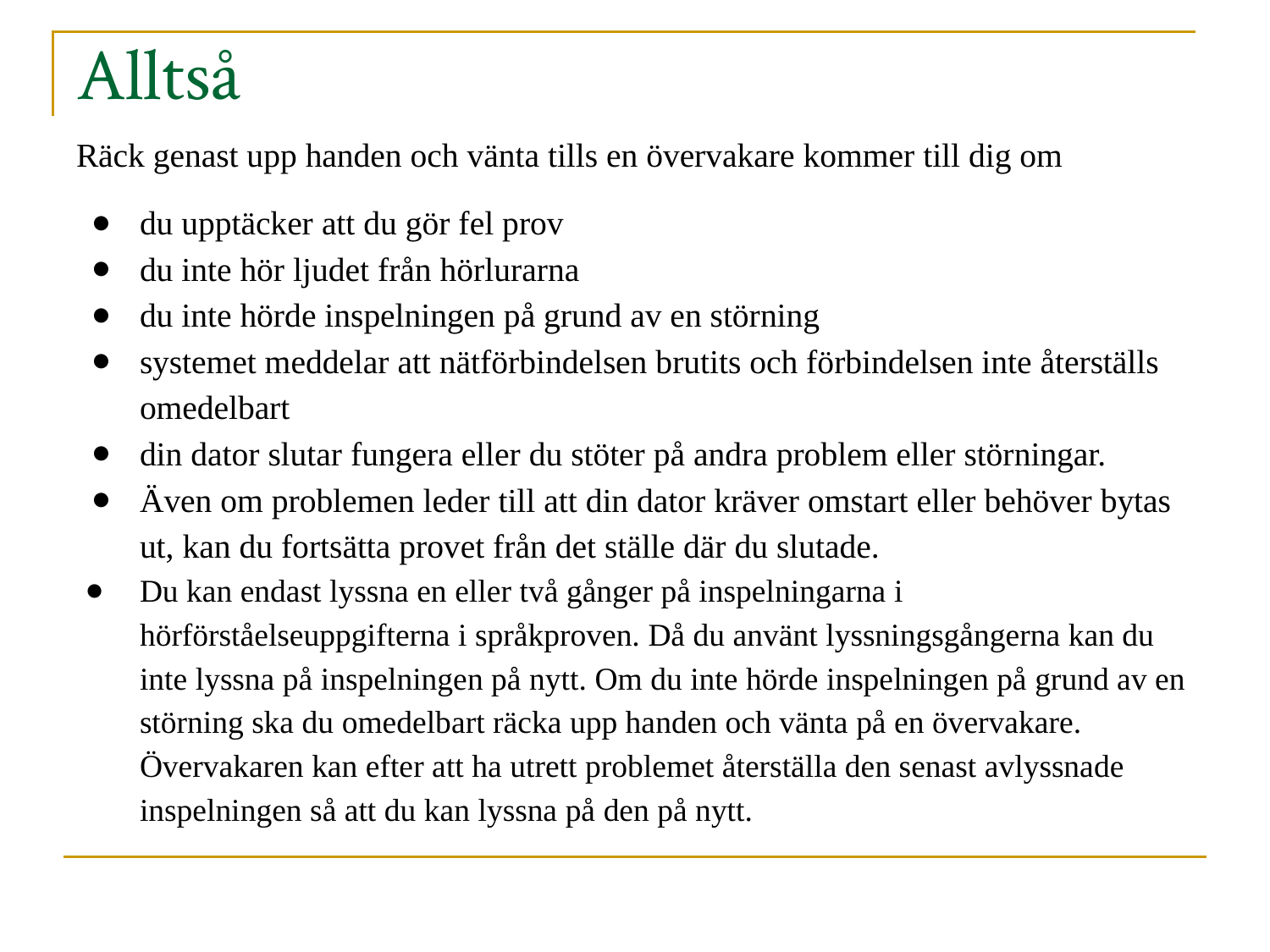

# Alltså
Räck genast upp handen och vänta tills en övervakare kommer till dig om
du upptäcker att du gör fel prov
du inte hör ljudet från hörlurarna
du inte hörde inspelningen på grund av en störning
systemet meddelar att nätförbindelsen brutits och förbindelsen inte återställs omedelbart
din dator slutar fungera eller du stöter på andra problem eller störningar.
Även om problemen leder till att din dator kräver omstart eller behöver bytas ut, kan du fortsätta provet från det ställe där du slutade.
Du kan endast lyssna en eller två gånger på inspelningarna i hörförståelseuppgifterna i språkproven. Då du använt lyssningsgångerna kan du inte lyssna på inspelningen på nytt. Om du inte hörde inspelningen på grund av en störning ska du omedelbart räcka upp handen och vänta på en övervakare. Övervakaren kan efter att ha utrett problemet återställa den senast avlyssnade inspelningen så att du kan lyssna på den på nytt.